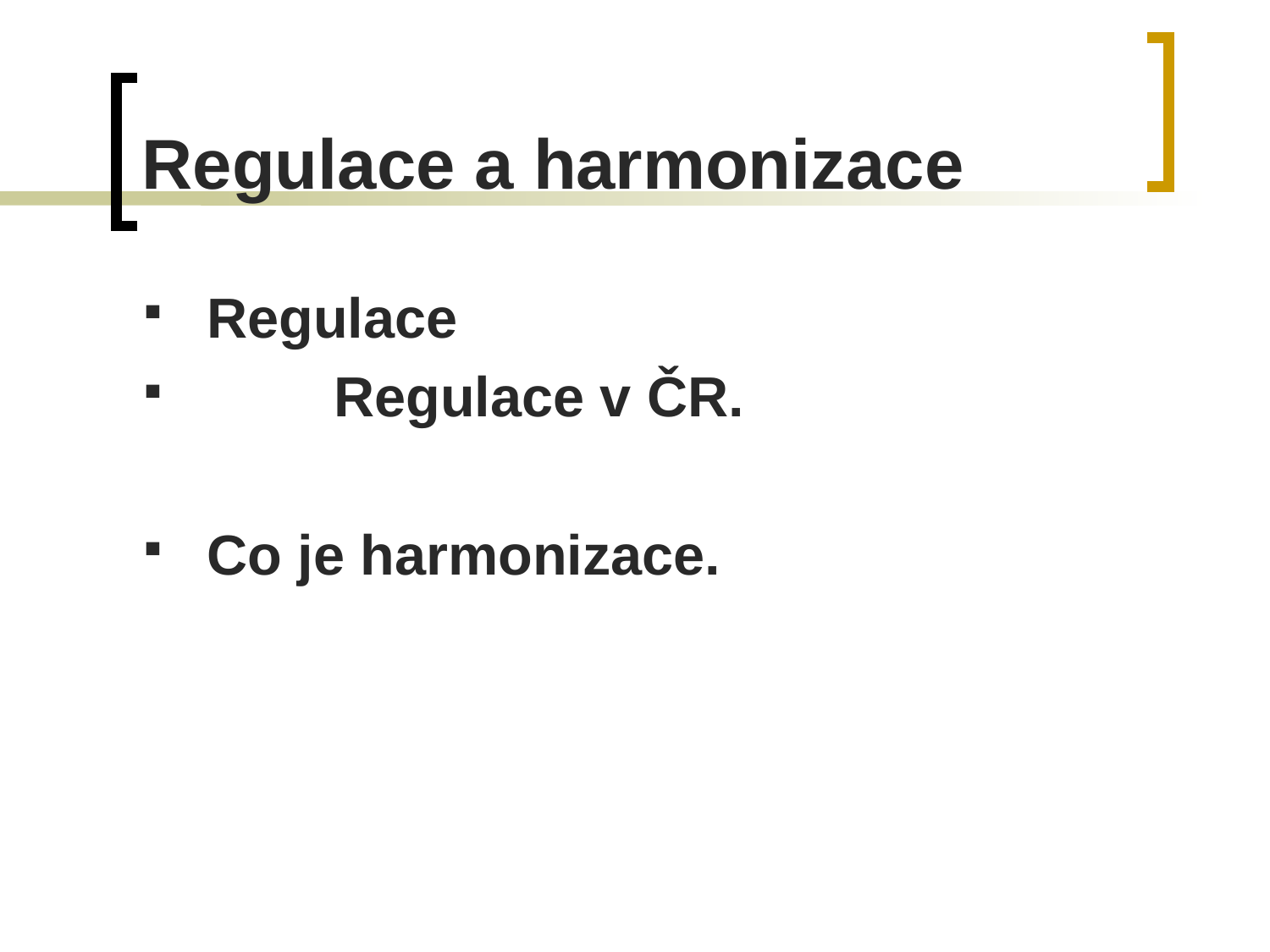

# Regulace a harmonizace
Regulace
 	Regulace v ČR.

Co je harmonizace.